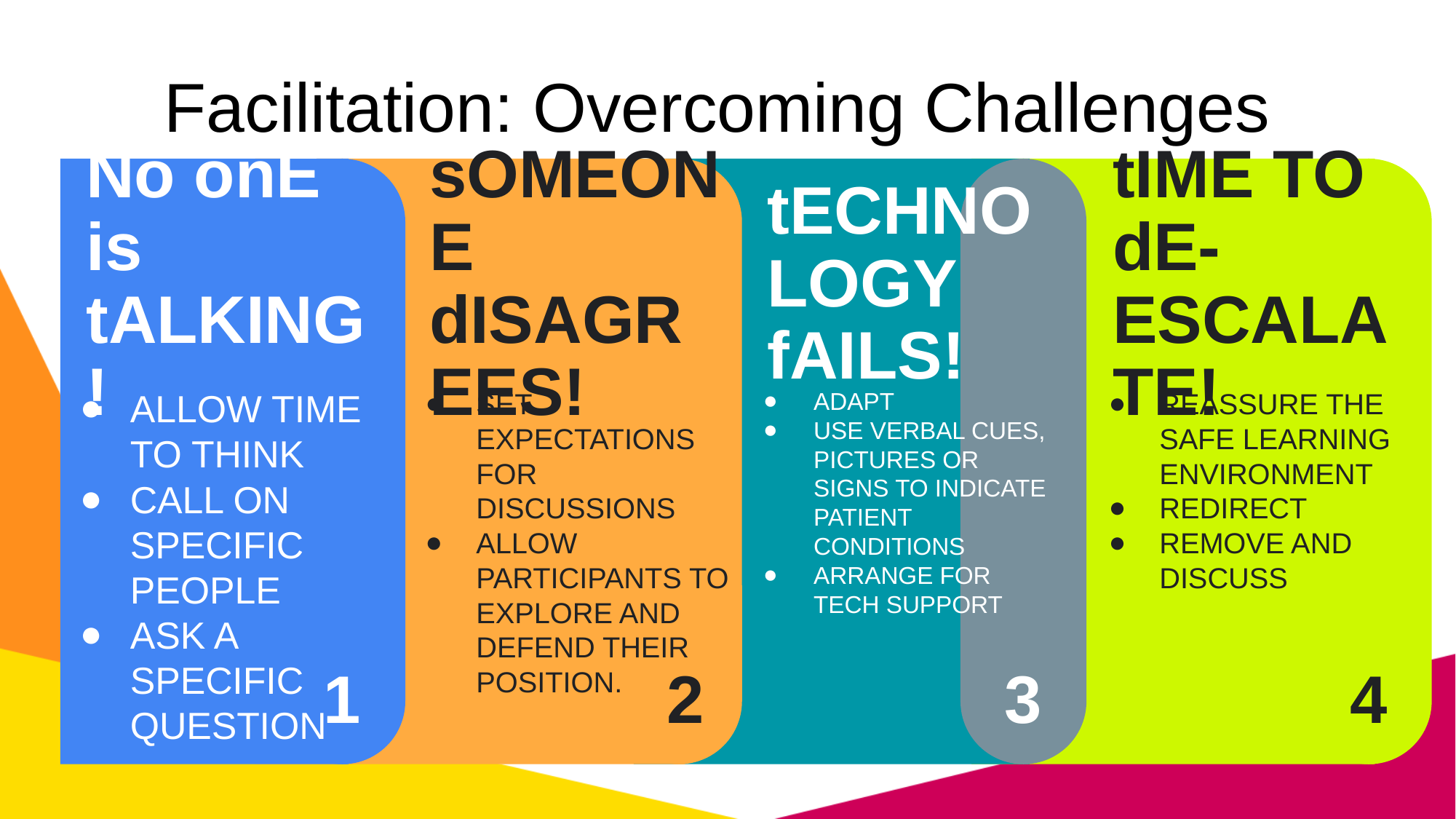

# Facilitation: Overcoming Challenges

sOMEONE dISAGREES!
tECHNOLOGY
fAILS!
tIME TO dE-ESCALATE!
No onE is tALKING!
ALLOW TIME TO THINK
CALL ON SPECIFIC PEOPLE
ASK A SPECIFIC QUESTION
ADAPT
USE VERBAL CUES, PICTURES OR SIGNS TO INDICATE PATIENT CONDITIONS
ARRANGE FOR TECH SUPPORT
REASSURE THE SAFE LEARNING ENVIRONMENT
REDIRECT
REMOVE AND DISCUSS
SET EXPECTATIONS FOR DISCUSSIONS
ALLOW PARTICIPANTS TO EXPLORE AND DEFEND THEIR POSITION.
Strategic
budgeting
Strategic
budgeting
Strategic
budgeting
Strategic
budgeting
Decrease avg time-to-hire by 20%. Achieve 50% participation in leadership program.
Decrease avg time-to-hire by 20%. Achieve 50% participation in leadership program.
Decrease avg time-to-hire by 20%. Achieve 50% participation in leadership program.
Decrease avg time-to-hire by 20%. Achieve 50% participation in leadership program.
1
2
3
4
XX
XX
XX
XX